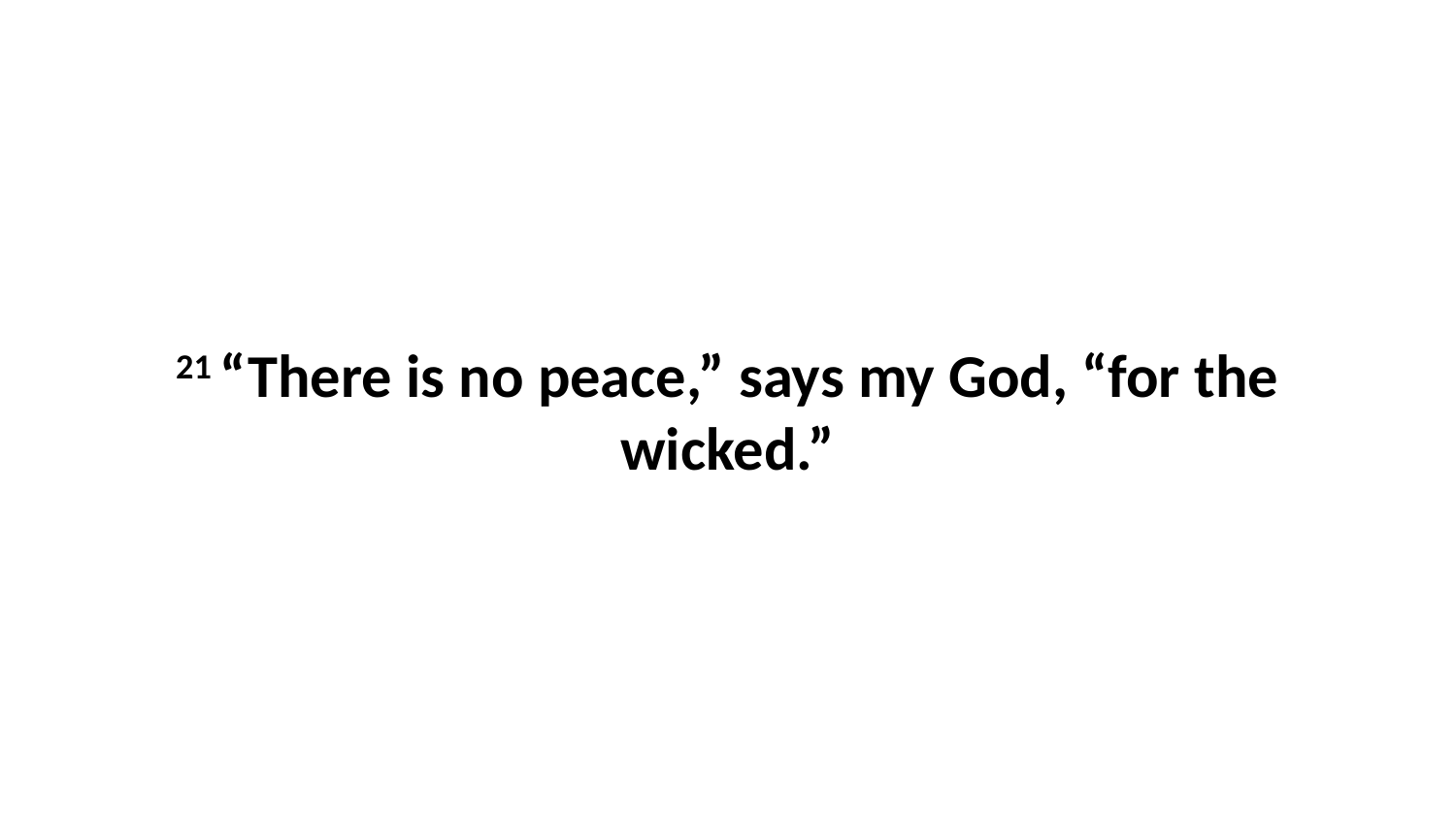

21 “There is no peace,” says my God, “for the wicked.”